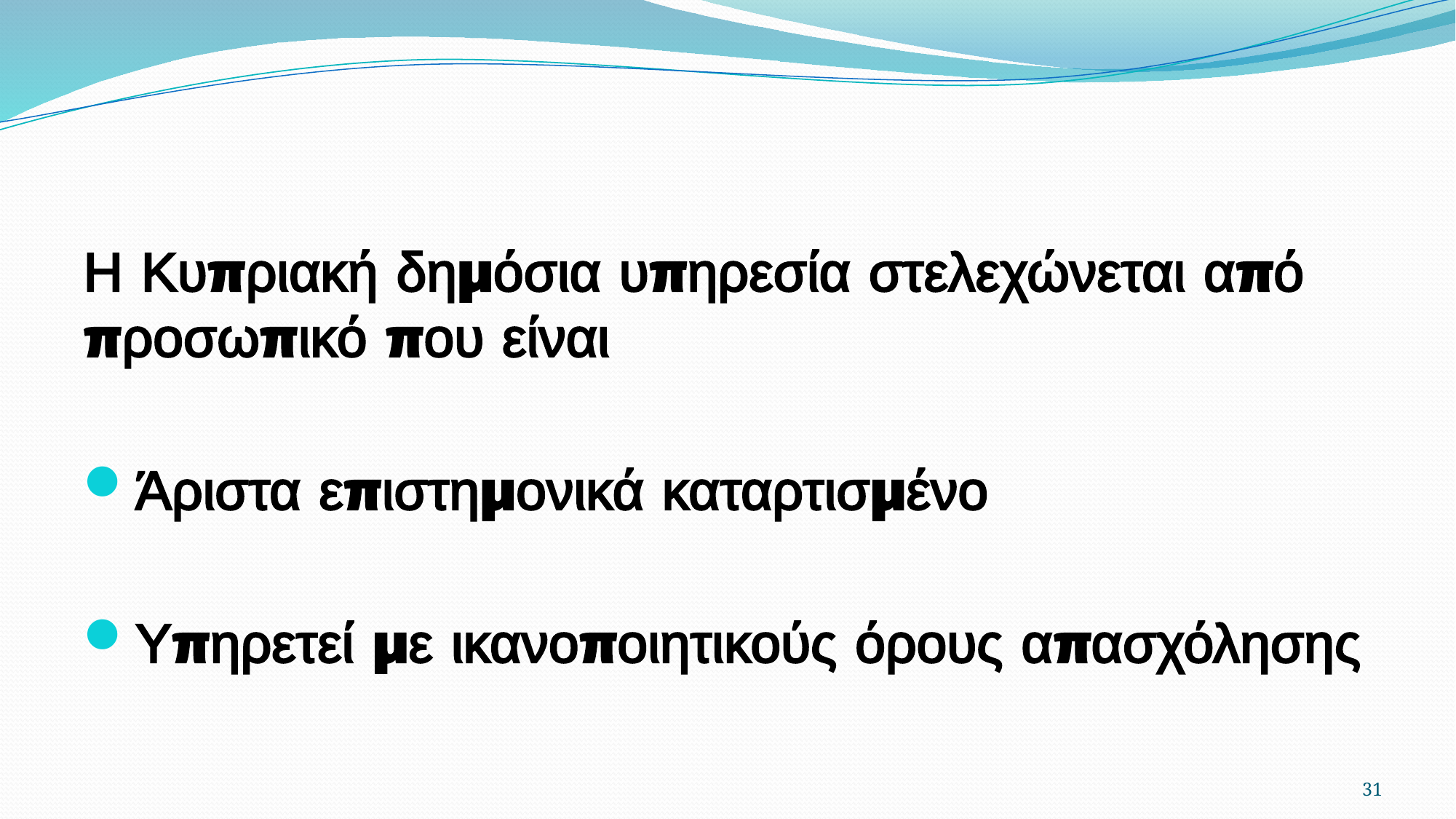

#
Η Κυπριακή δημόσια υπηρεσία στελεχώνεται από προσωπικό που είναι

Άριστα επιστημονικά καταρτισμένο

Υπηρετεί με ικανοποιητικούς όρους απασχόλησης
31